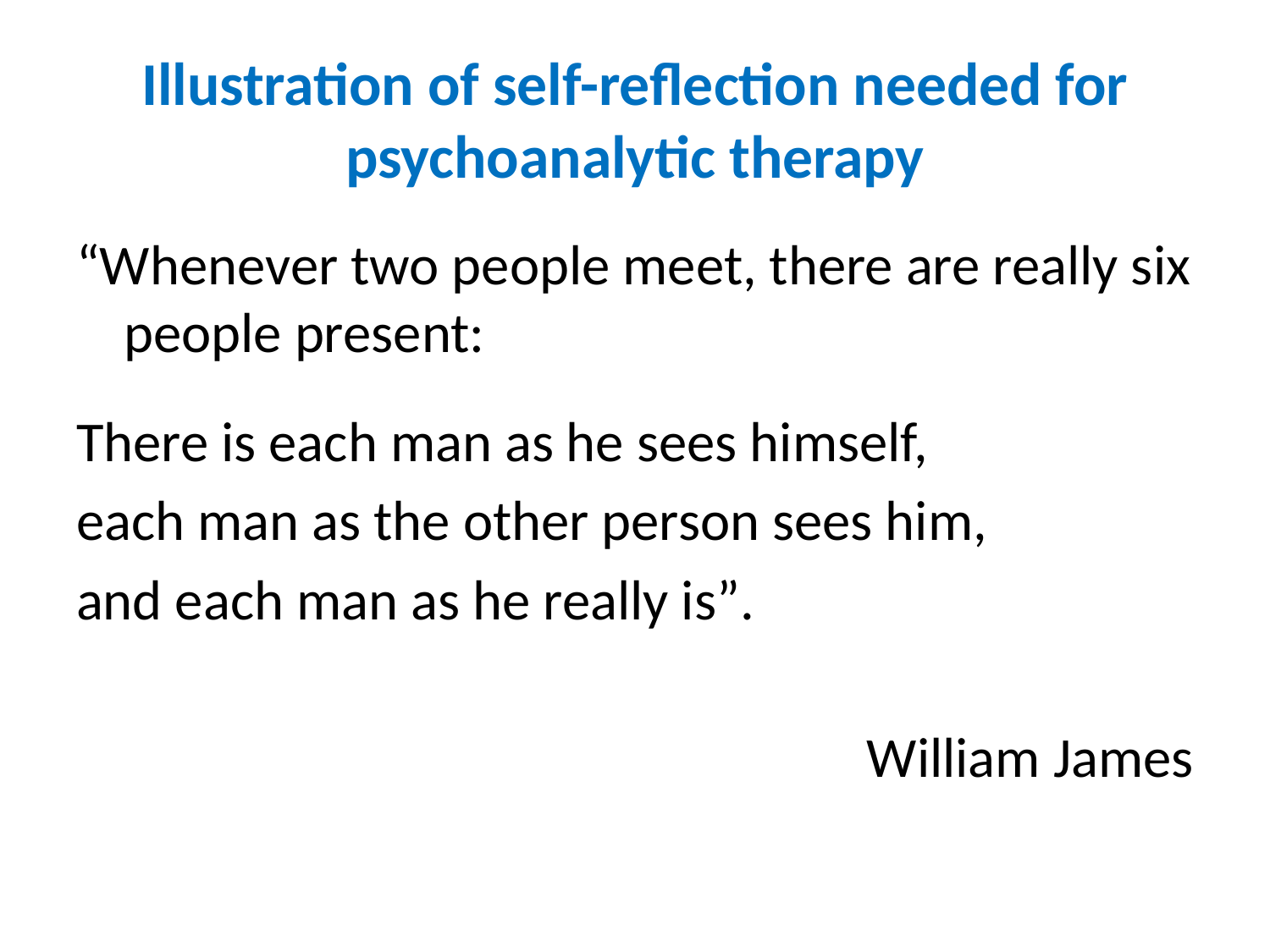

# Illustration of self-reflection needed for psychoanalytic therapy
“Whenever two people meet, there are really six people present:

There is each man as he sees himself,
each man as the other person sees him,
and each man as he really is”.

William James